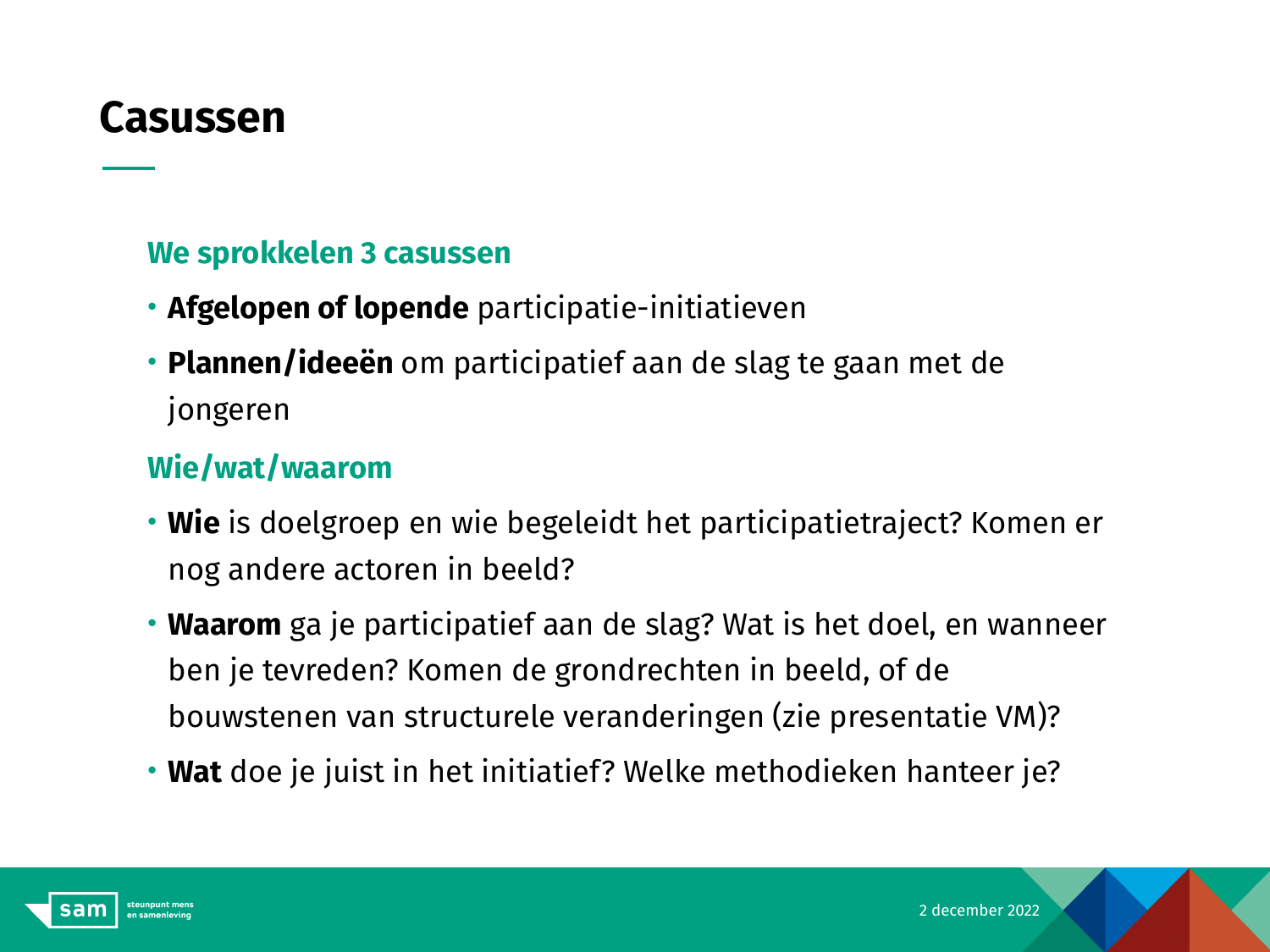

# Casussen
We sprokkelen 3 casussen
Afgelopen of lopende participatie-initiatieven
Plannen/ideeën om participatief aan de slag te gaan met de jongeren
Wie/wat/waarom
Wie is doelgroep en wie begeleidt het participatietraject? Komen er nog andere actoren in beeld?
Waarom ga je participatief aan de slag? Wat is het doel, en wanneer ben je tevreden? Komen de grondrechten in beeld, of de bouwstenen van structurele veranderingen (zie presentatie VM)?
Wat doe je juist in het initiatief? Welke methodieken hanteer je?
2 december 2022